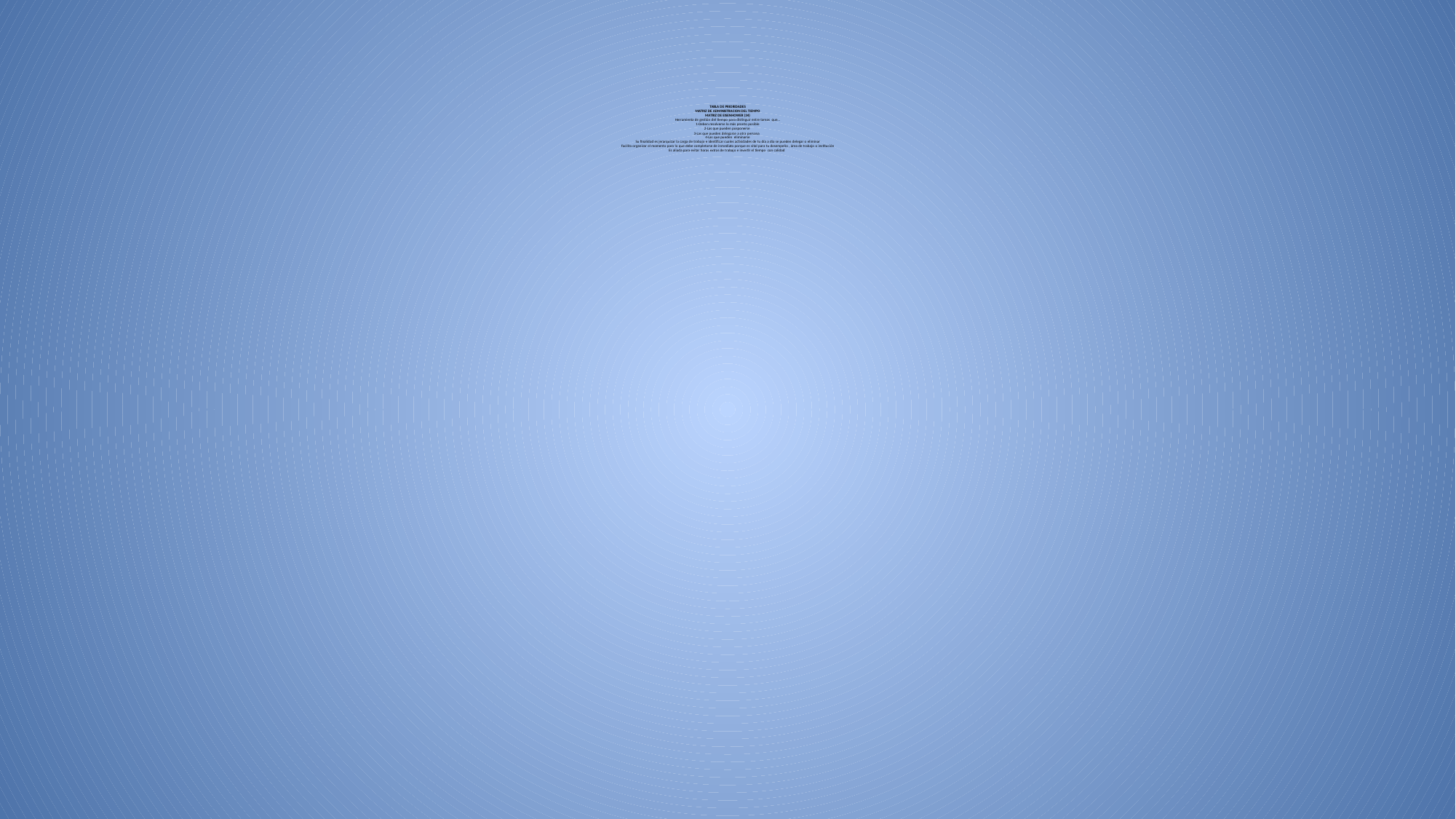

# TABLA DE PRIORIDADES MATRIZ DE ADMINISTRACION DEL TIEMPO MATRIZ DE EISENHOWER (34) Herramienta de gestión del tiempo para distinguir entre tareas  que… 1-Deben resolverse lo más pronto posible 2-Las que pueden posponerse 3-Las que pueden delegarse a otra persona 4-Las que pueden  eliminarse Su finalidad es jerarquizar la carga de trabajo e identificar cuales actividades de tu día a día se pueden delegar o eliminar Facilita organizar el momento para lo que debe completarse de inmediato porque es vital para tu desempeño , área de trabajo o institución Es aliada para evitar horas extras de trabajo e invertir el tiempo  con calidad